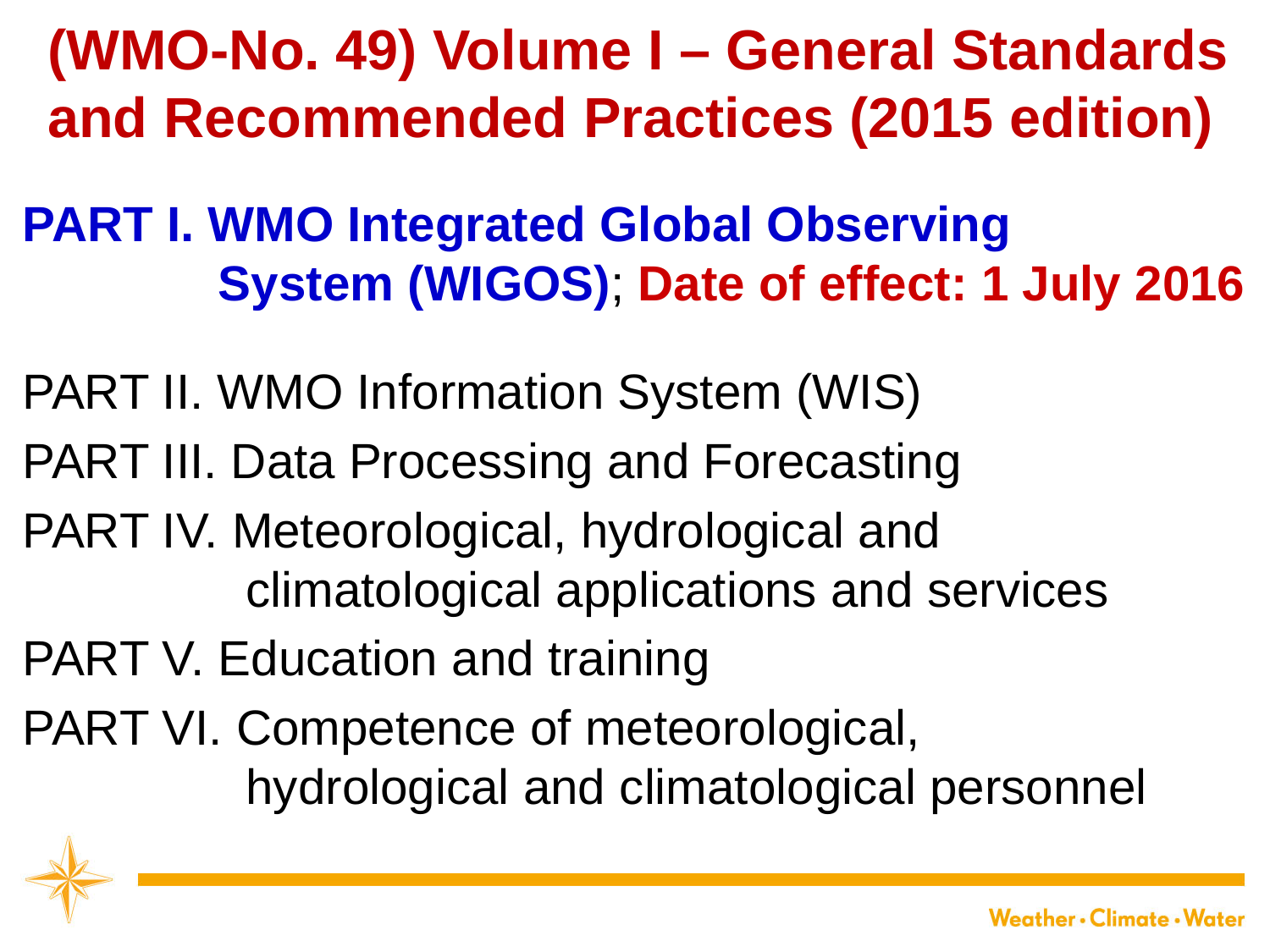

(WMO-No. 49) Volume I – General Standards and Recommended Practices (2015 edition)
PART I. WMO Integrated Global Observing   		     System (WIGOS); Date of effect: 1 July 2016

PART II. WMO Information System (WIS)
PART III. Data Processing and Forecasting
PART IV. Meteorological, hydrological and    		       	       climatological applications and services
PART V. Education and training
PART VI. Competence of meteorological, 	  		       hydrological and climatological personnel